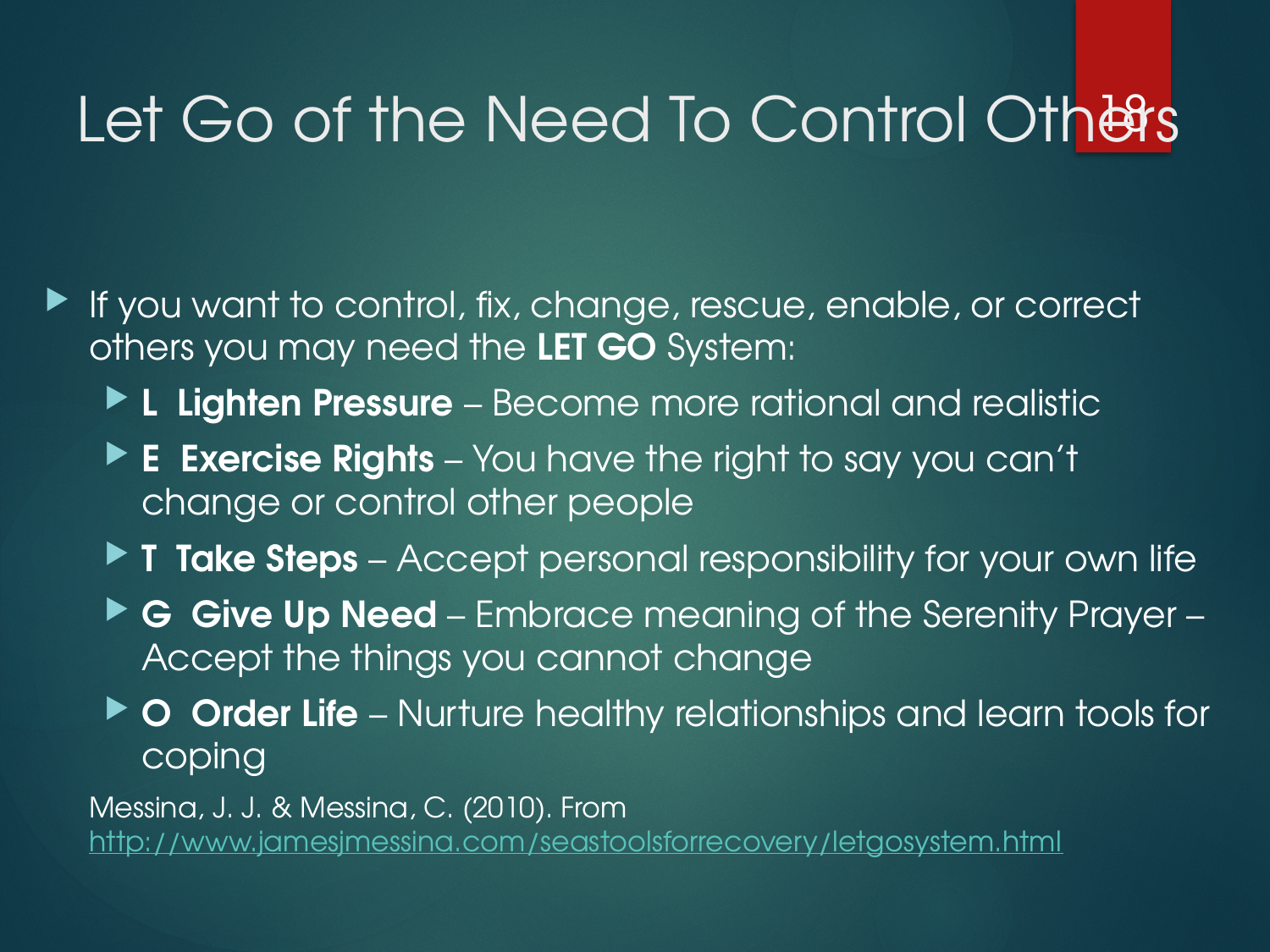

18
# Let Go of the Need To Control Others
If you want to control, fix, change, rescue, enable, or correct others you may need the LET GO System:
L  Lighten Pressure – Become more rational and realistic
E  Exercise Rights – You have the right to say you can’t change or control other people
T  Take Steps – Accept personal responsibility for your own life
G  Give Up Need – Embrace meaning of the Serenity Prayer – Accept the things you cannot change
O  Order Life – Nurture healthy relationships and learn tools for coping
Messina, J. J. & Messina, C. (2010). From http://www.jamesjmessina.com/seastoolsforrecovery/letgosystem.html